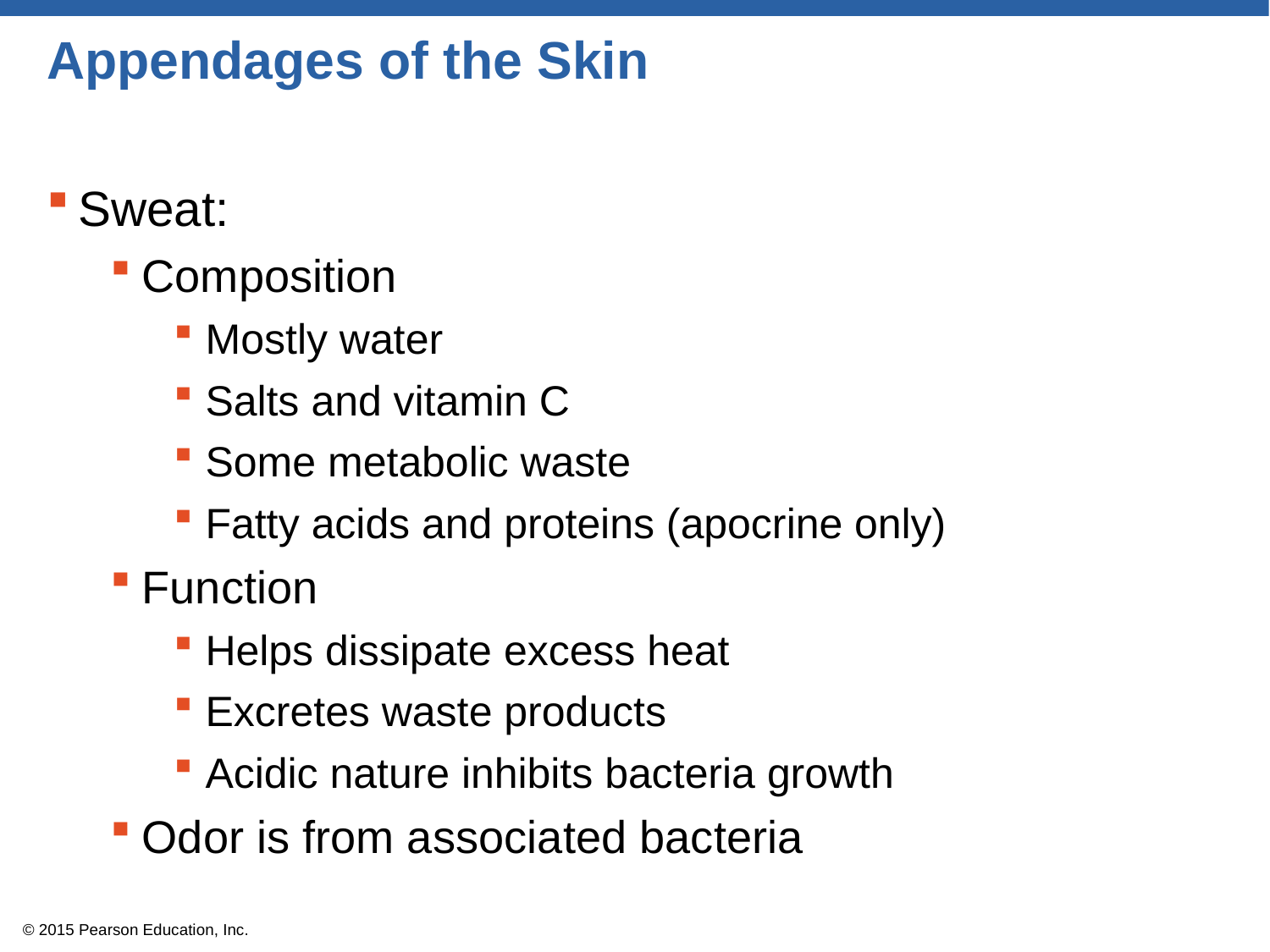

# Appendages of the Skin
Sweat:
Composition
Mostly water
Salts and vitamin C
Some metabolic waste
Fatty acids and proteins (apocrine only)
Function
Helps dissipate excess heat
Excretes waste products
Acidic nature inhibits bacteria growth
Odor is from associated bacteria
© 2015 Pearson Education, Inc.